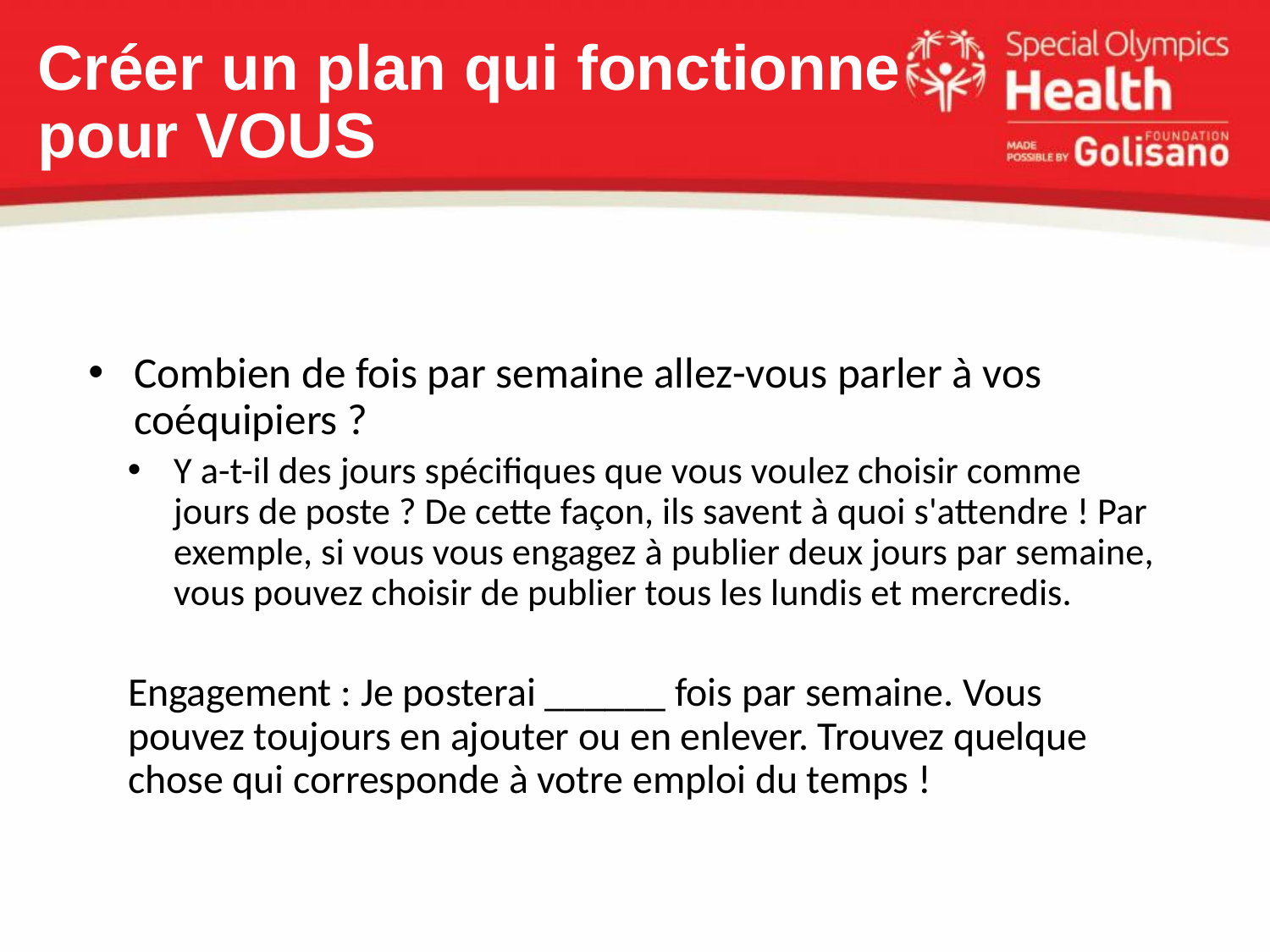

# Créer un plan qui fonctionne pour VOUS
Combien de fois par semaine allez-vous parler à vos coéquipiers ?
Y a-t-il des jours spécifiques que vous voulez choisir comme jours de poste ? De cette façon, ils savent à quoi s'attendre ! Par exemple, si vous vous engagez à publier deux jours par semaine, vous pouvez choisir de publier tous les lundis et mercredis.

Engagement : Je posterai ______ fois par semaine. Vous pouvez toujours en ajouter ou en enlever. Trouvez quelque chose qui corresponde à votre emploi du temps !